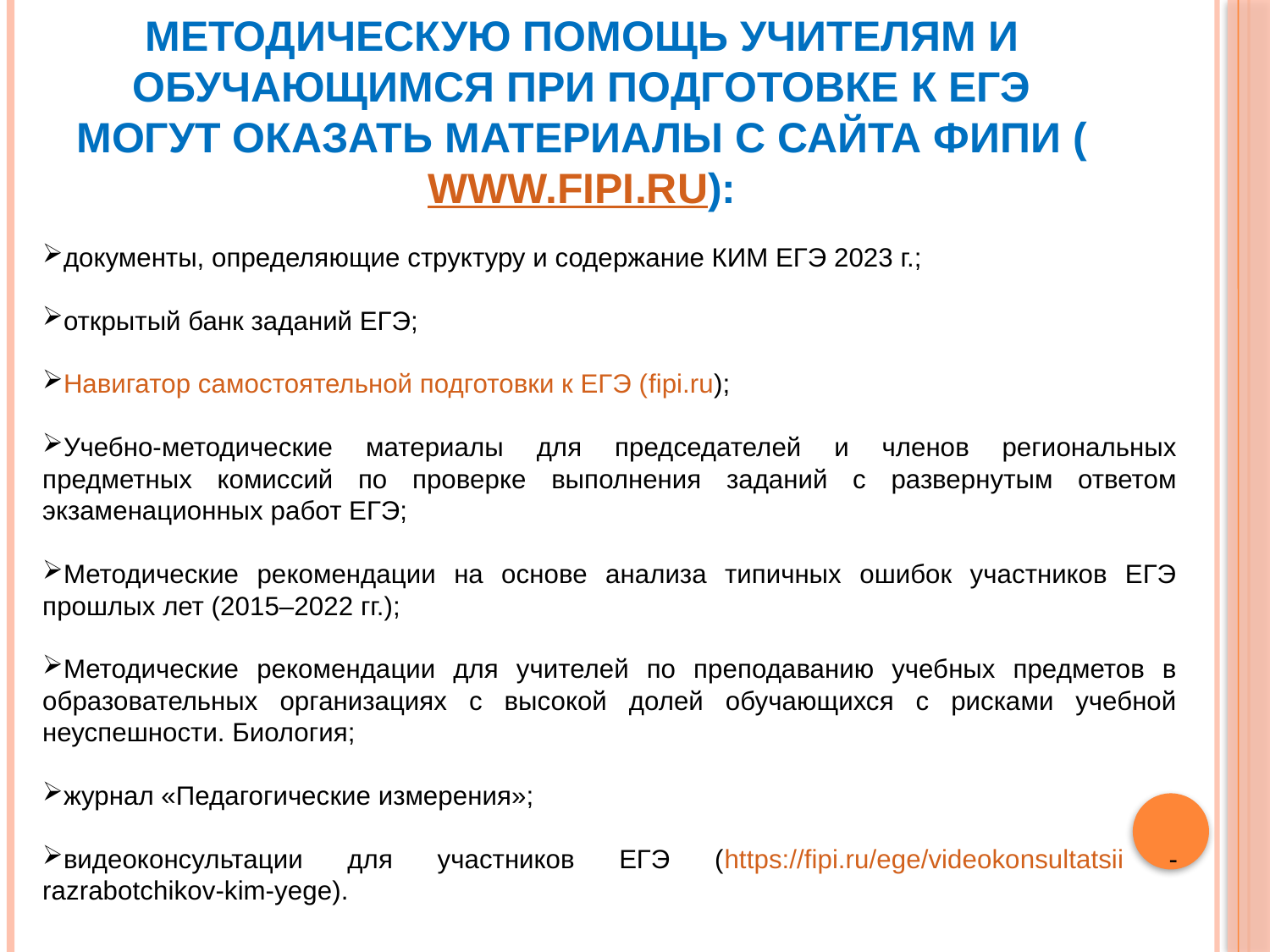

# Методическую помощь учителям и обучающимся при подготовке к ЕГЭ могут оказать материалы с сайта ФИПИ (www.fipi.ru):
документы, определяющие структуру и содержание КИМ ЕГЭ 2023 г.;

открытый банк заданий ЕГЭ;

Навигатор самостоятельной подготовки к ЕГЭ (fipi.ru);

Учебно-методические материалы для председателей и членов региональных предметных комиссий по проверке выполнения заданий с развернутым ответом экзаменационных работ ЕГЭ;

Методические рекомендации на основе анализа типичных ошибок участников ЕГЭ прошлых лет (2015–2022 гг.);

Методические рекомендации для учителей по преподаванию учебных предметов в образовательных организациях с высокой долей обучающихся с рисками учебной неуспешности. Биология;

журнал «Педагогические измерения»;

видеоконсультации для участников ЕГЭ (https://fipi.ru/ege/videokonsultatsii - razrabotchikov-kim-yege).